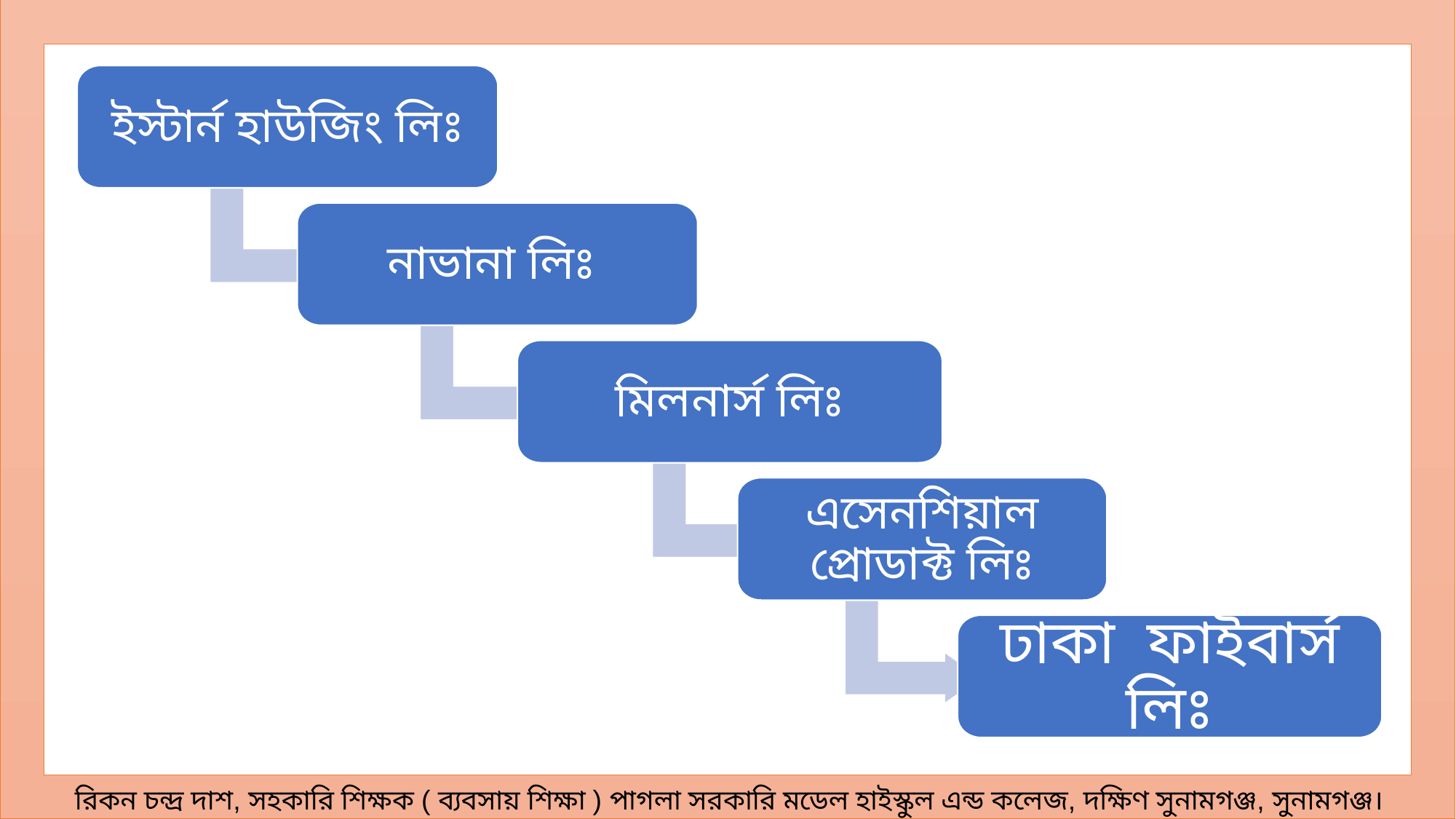

ইস্টার্ন হাউজিং লিঃ

নাভানা লিঃ

মিলনার্স লিঃ

এসেনশিয়াল প্রোডাক্ট লিঃ

ঢাকা  ফাইবার্স লিঃ